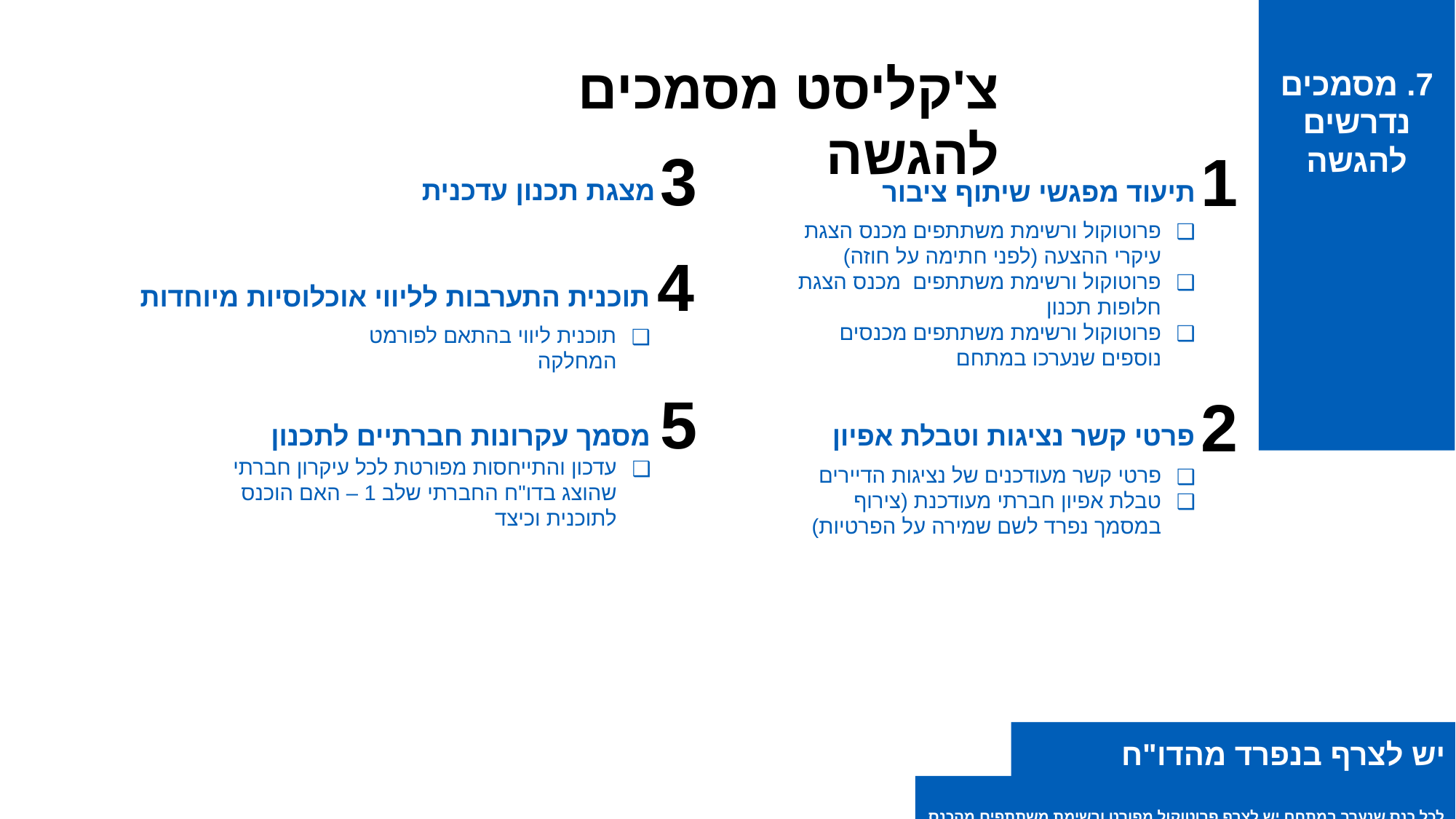

7. מסמכים
נדרשים
להגשה

צ'קליסט מסמכים להגשה

3
1
מצגת תכנון עדכנית
תיעוד מפגשי שיתוף ציבור
פרוטוקול ורשימת משתתפים מכנס הצגת עיקרי ההצעה (לפני חתימה על חוזה)
פרוטוקול ורשימת משתתפים  מכנס הצגת חלופות תכנון
פרוטוקול ורשימת משתתפים מכנסים נוספים שנערכו במתחם
4
תוכנית התערבות לליווי אוכלוסיות מיוחדות
תוכנית ליווי בהתאם לפורמט המחלקה
5
2
מסמך עקרונות חברתיים לתכנון
פרטי קשר נציגות וטבלת אפיון
עדכון והתייחסות מפורטת לכל עיקרון חברתי שהוצג בדו"ח החברתי שלב 1 – האם הוכנס לתוכנית וכיצד
פרטי קשר מעודכנים של נציגות הדיירים
טבלת אפיון חברתי מעודכנת (צירוף במסמך נפרד לשם שמירה על הפרטיות)
יש לצרף בנפרד מהדו"ח החברתי
לכל כנס שנערך במתחם יש לצרף פרוטוקול מפורט ורשימת משתתפים מהכנס